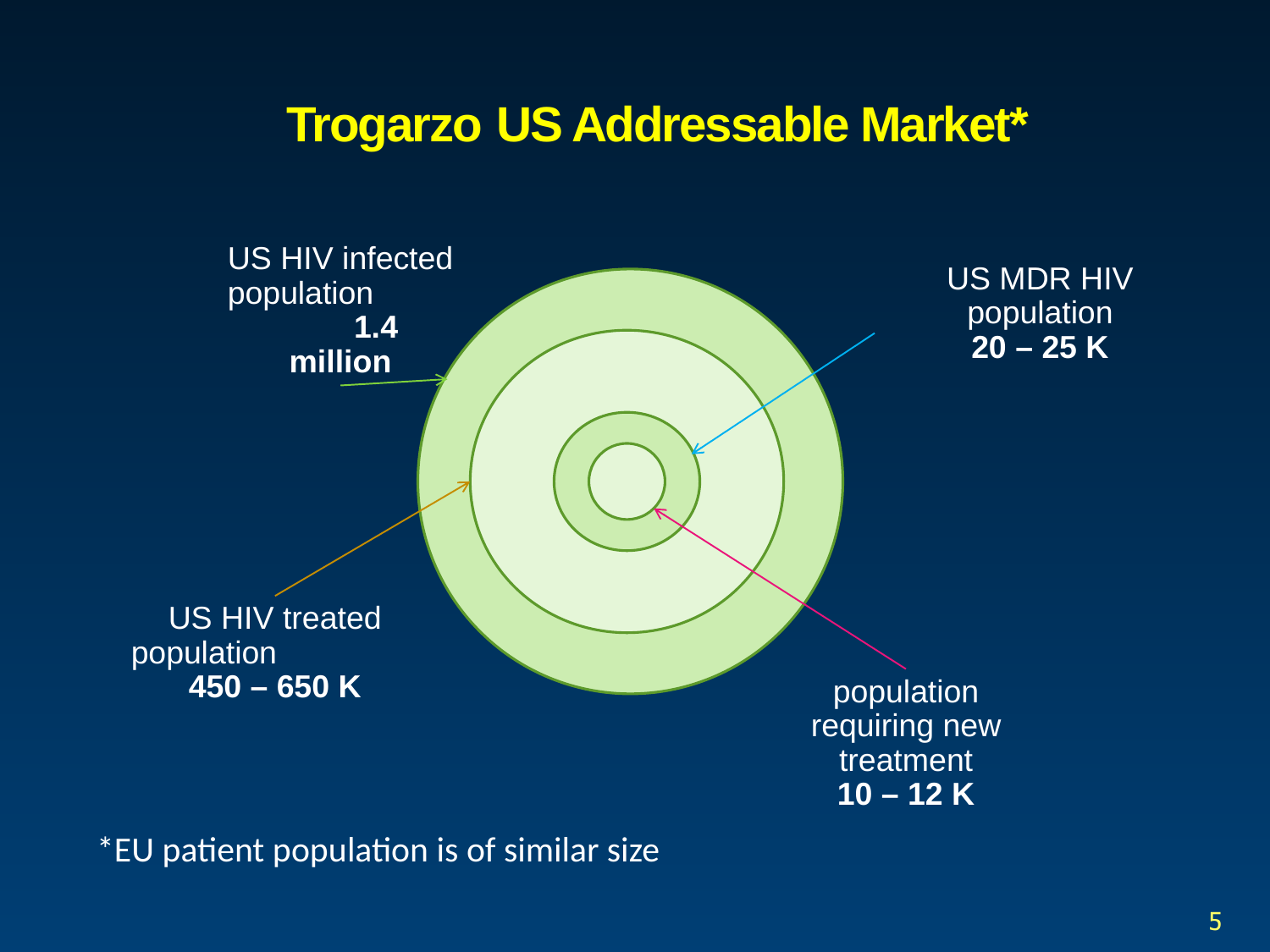

# Trogarzo US Addressable Market*
US HIV infected population                  1.4 million
US MDR HIV population
20 – 25 K

US HIV treated population                 450 – 650 K
population requiring new treatment
10 – 12 K
*EU patient population is of similar size
5